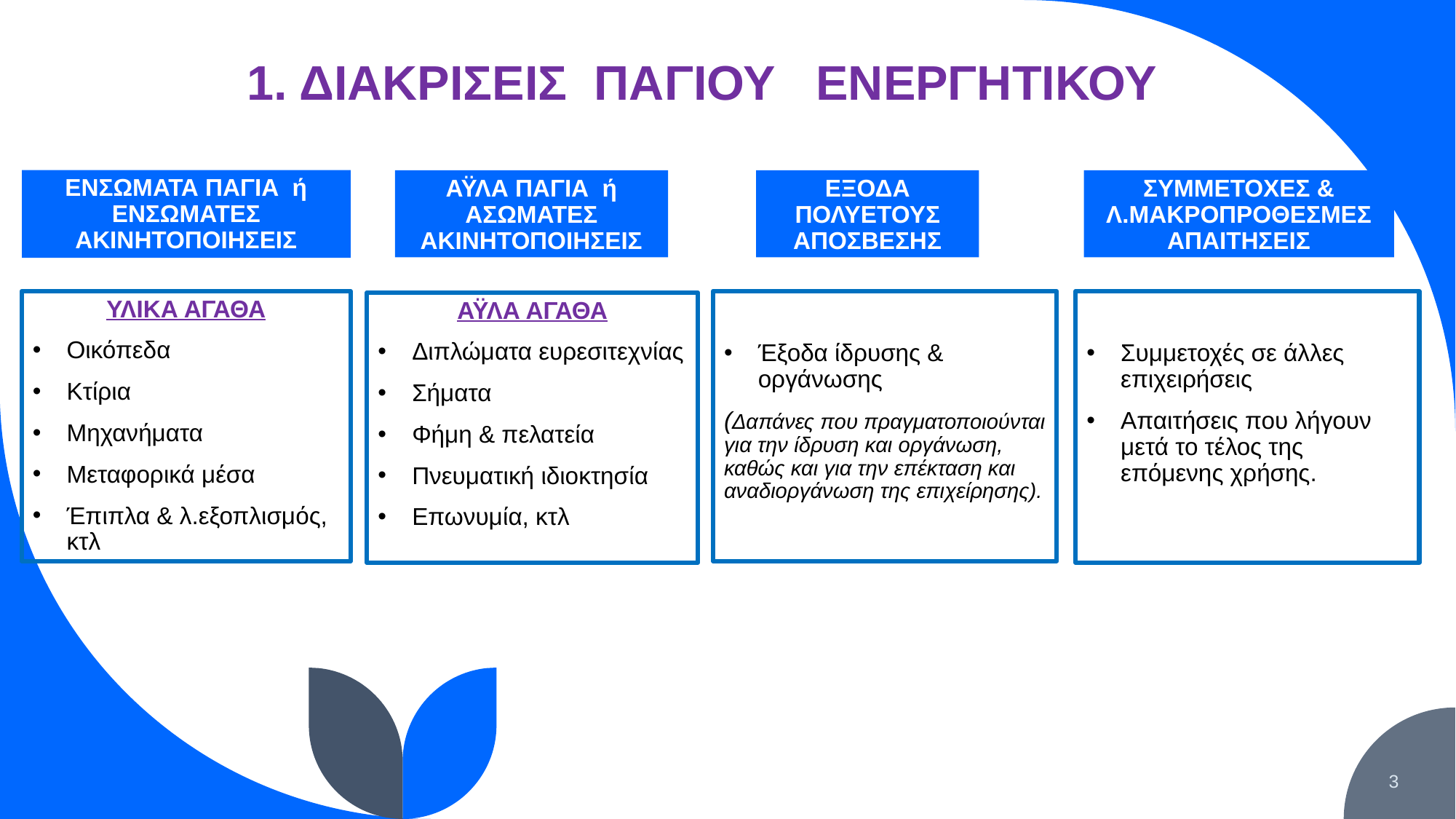

1. ΔΙΑΚΡΙΣΕΙΣ  ΠΑΓΙΟΥ   ΕΝΕΡΓΗΤΙΚΟΥ
ΕΝΣΩΜΑΤΑ ΠΑΓΙΑ  ή ΕΝΣΩΜΑΤΕΣ ΑΚΙΝΗΤΟΠΟΙΗΣΕΙΣ
ΑΫΛΑ ΠΑΓΙΑ  ή ΑΣΩΜΑΤΕΣ ΑΚΙΝΗΤΟΠΟΙΗΣΕΙΣ
ΕΞΟΔΑ ΠΟΛΥΕΤΟΥΣ ΑΠΟΣΒΕΣΗΣ
ΣΥΜΜΕΤΟΧΕΣ & Λ.ΜΑΚΡΟΠΡΟΘΕΣΜΕΣ ΑΠΑΙΤΗΣΕΙΣ
ΥΛΙΚΑ ΑΓΑΘΑ
Οικόπεδα
Κτίρια
Μηχανήματα
Μεταφορικά μέσα
Έπιπλα & λ.εξοπλισμός, κτλ

Έξοδα ίδρυσης & οργάνωσης
(Δαπάνες που πραγματοποιούνται για την ίδρυση και οργάνωση, καθώς και για την επέκταση και αναδιοργάνωση της επιχείρησης).

Συμμετοχές σε άλλες επιχειρήσεις
Απαιτήσεις που λήγουν μετά το τέλος της επόμενης χρήσης.

ΑΫΛΑ ΑΓΑΘΑ
Διπλώματα ευρεσιτεχνίας
Σήματα
Φήμη & πελατεία
Πνευματική ιδιοκτησία
Επωνυμία, κτλ

3